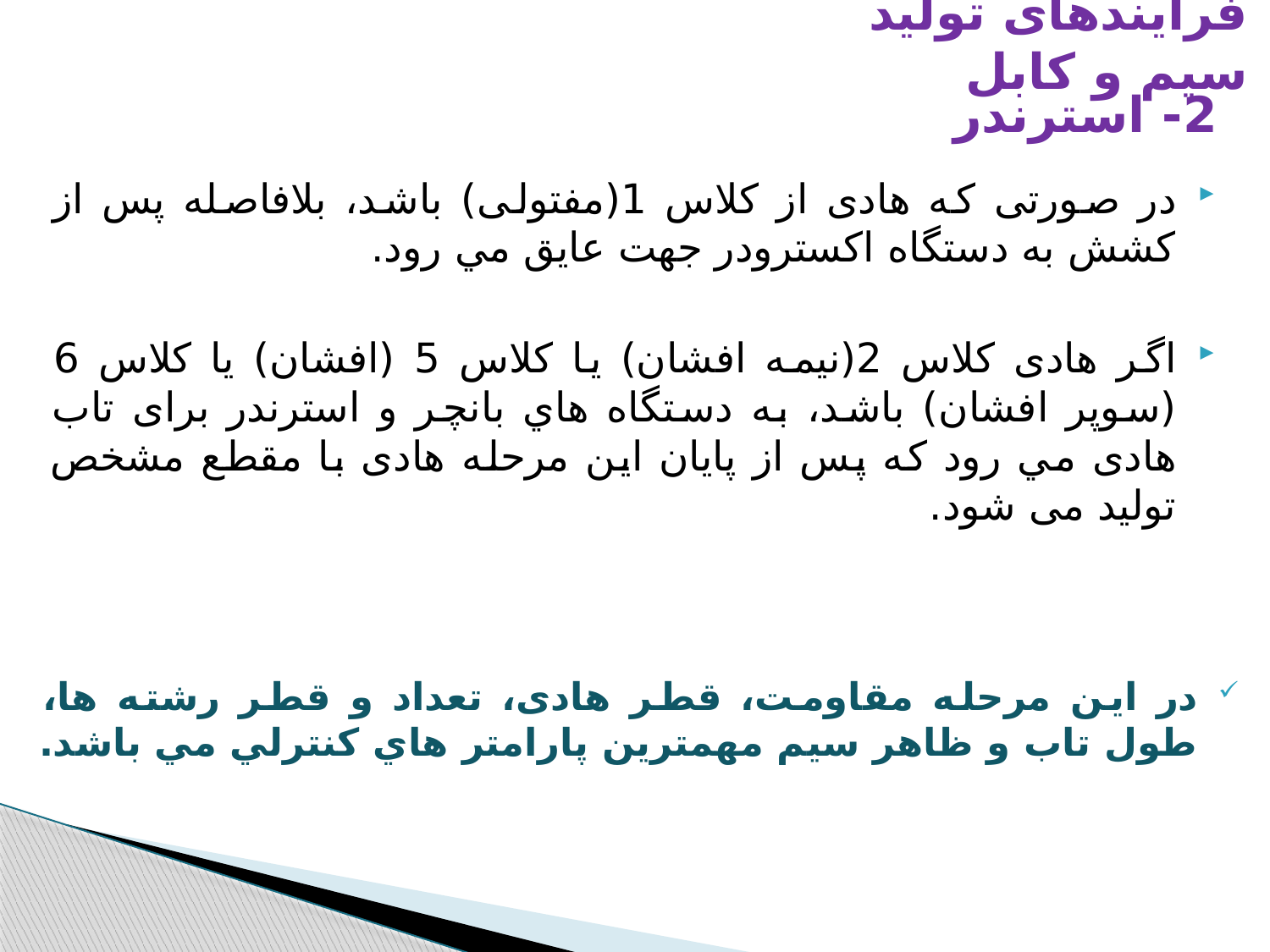

فرایندهای تولید سیم و کابل
2- استرندر
در صورتی که هادی از کلاس 1(مفتولی) باشد، بلافاصله پس از كشش به دستگاه اكسترودر جهت عايق مي رود.

اگر هادی كلاس 2(نيمه افشان) يا کلاس 5 (افشان) یا کلاس 6 (سوپر افشان) باشد، به دستگاه هاي بانچر و استرندر برای تاب هادی مي رود که پس از پایان این مرحله هادی با مقطع مشخص تولید می شود.
در این مرحله مقاومت، قطر هادی، تعداد و قطر رشته ها، طول تاب و ظاهر سيم مهمترین پارامتر هاي كنترلي مي باشد.